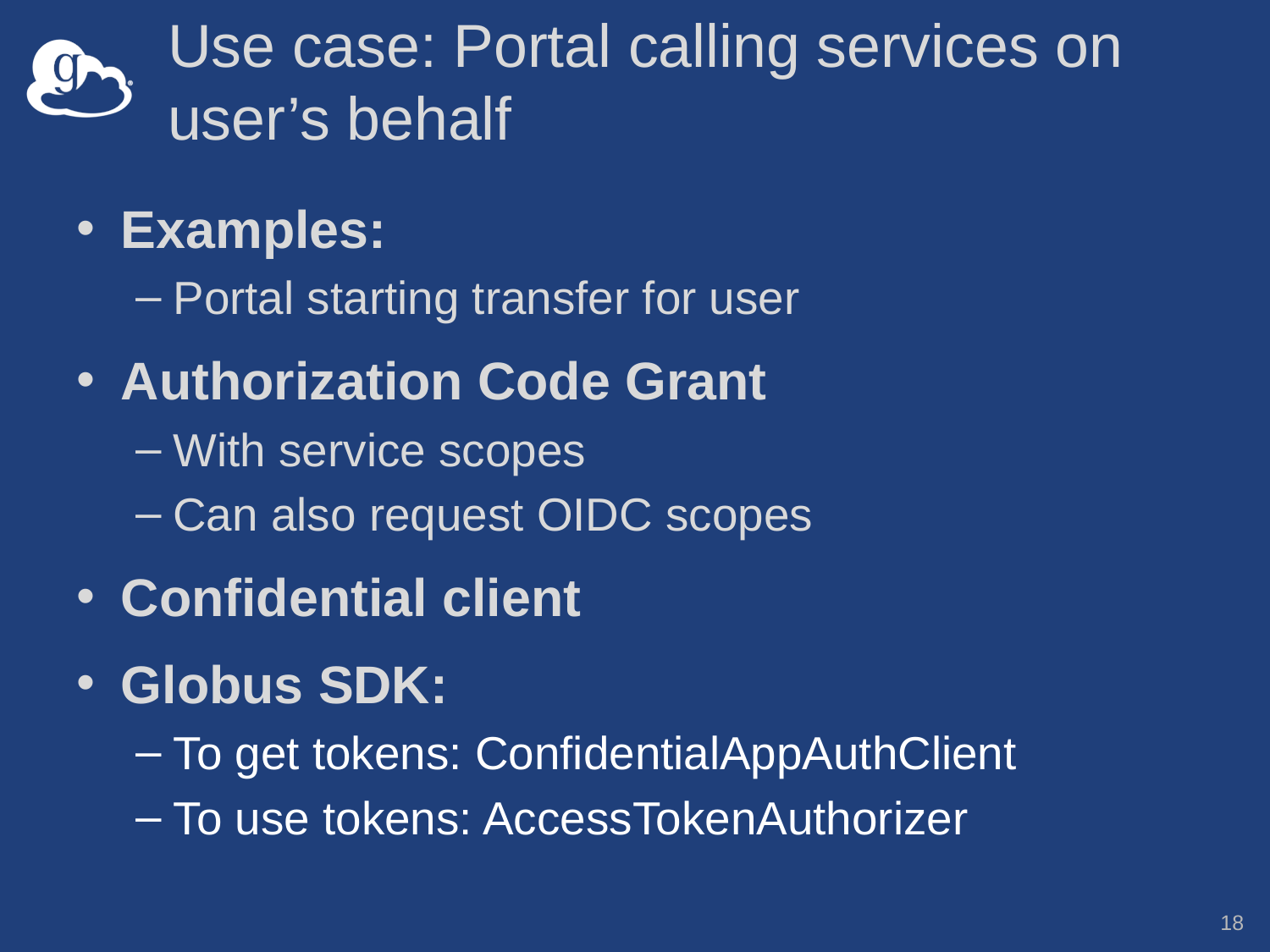

# Use case: Portal calling services on user’s behalf
Examples:
Portal starting transfer for user
Authorization Code Grant
With service scopes
Can also request OIDC scopes
Confidential client
Globus SDK:
To get tokens: ConfidentialAppAuthClient
To use tokens: AccessTokenAuthorizer

18